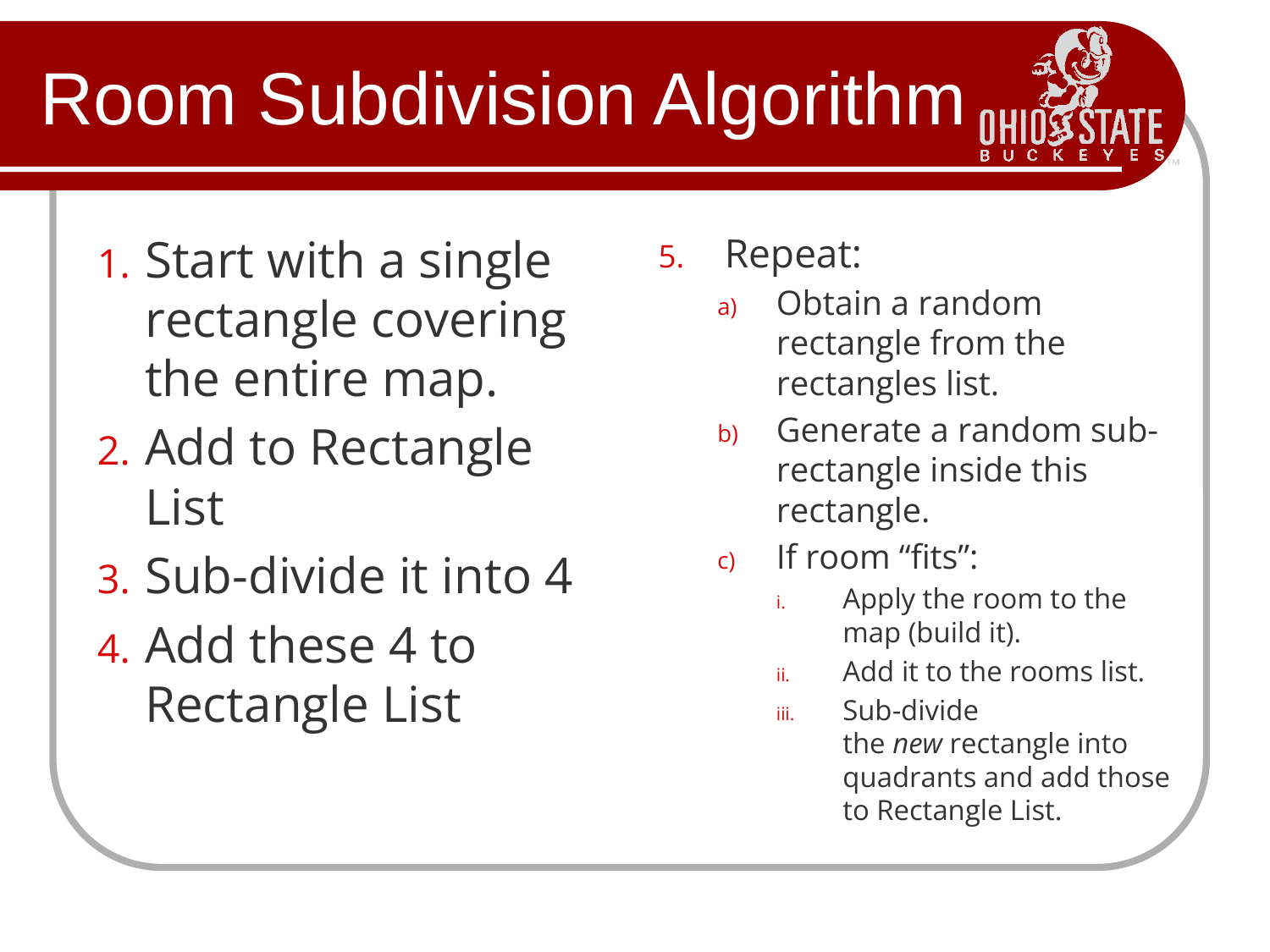

# Room Subdivision Algorithm
Start with a single rectangle covering the entire map.
Add to Rectangle List
Sub-divide it into 4
Add these 4 to Rectangle List
Repeat:
Obtain a random rectangle from the rectangles list.
Generate a random sub-rectangle inside this rectangle.
If room “fits”:
Apply the room to the map (build it).
Add it to the rooms list.
Sub-divide the new rectangle into quadrants and add those to Rectangle List.